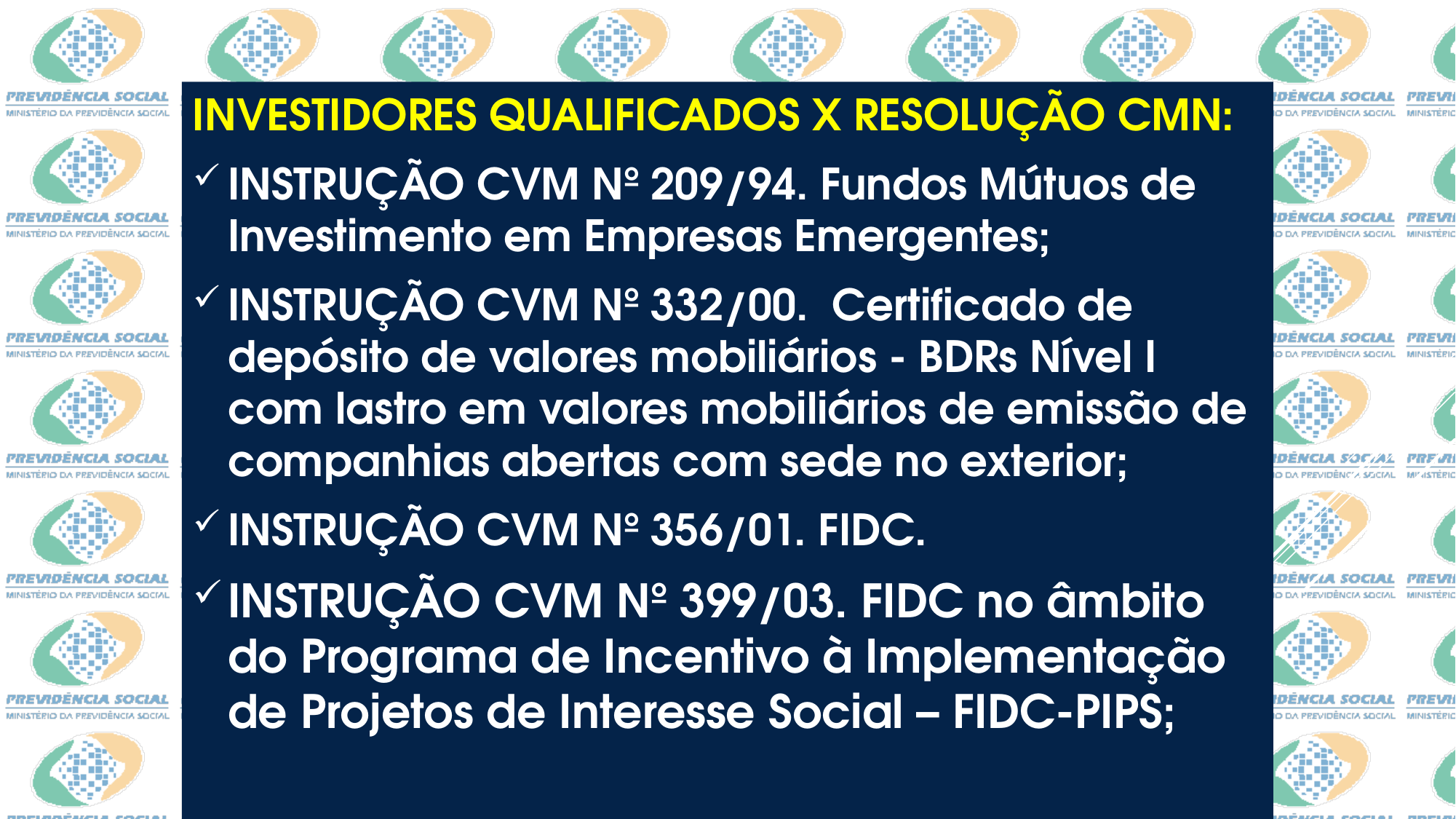

INVESTIDORES QUALIFICADOS X RESOLUÇÃO CMN:
INSTRUÇÃO CVM Nº 209/94. Fundos Mútuos de Investimento em Empresas Emergentes;
INSTRUÇÃO CVM Nº 332/00.  Certificado de depósito de valores mobiliários - BDRs Nível I com lastro em valores mobiliários de emissão de companhias abertas com sede no exterior;
INSTRUÇÃO CVM Nº 356/01. FIDC.
INSTRUÇÃO CVM Nº 399/03. FIDC no âmbito do Programa de Incentivo à Implementação de Projetos de Interesse Social – FIDC-PIPS;